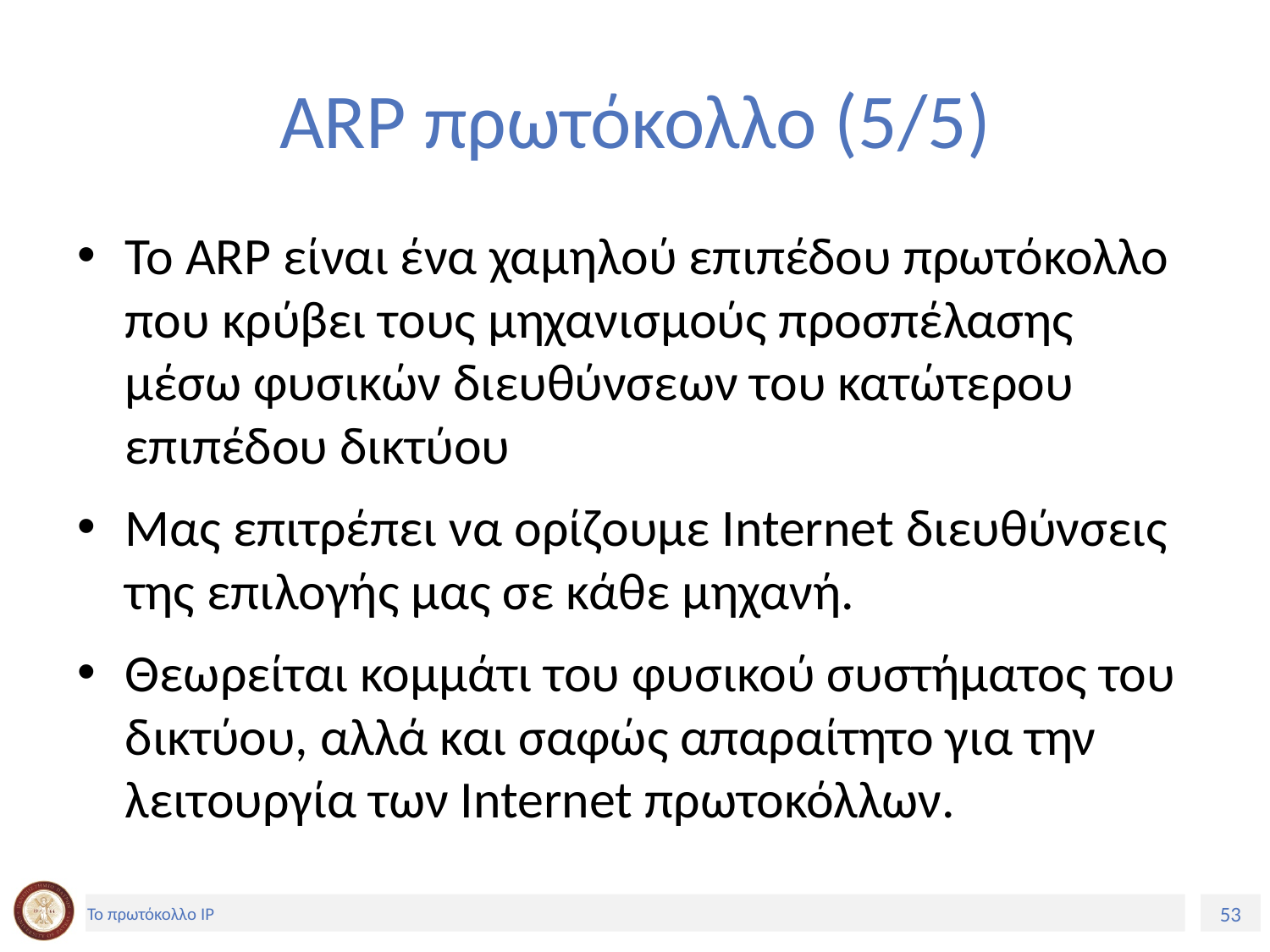

# ARP πρωτόκολλο (5/5)
Το ARP είναι ένα χαμηλού επιπέδου πρωτόκολλο που κρύβει τους μηχανισμούς προσπέλασης μέσω φυσικών διευθύνσεων του κατώτερου επιπέδου δικτύου
Μας επιτρέπει να ορίζουμε Internet διευθύνσεις της επιλογής μας σε κάθε μηχανή.
Θεωρείται κομμάτι του φυσικού συστήματος του δικτύου, αλλά και σαφώς απαραίτητο για την λειτουργία των Internet πρωτοκόλλων.